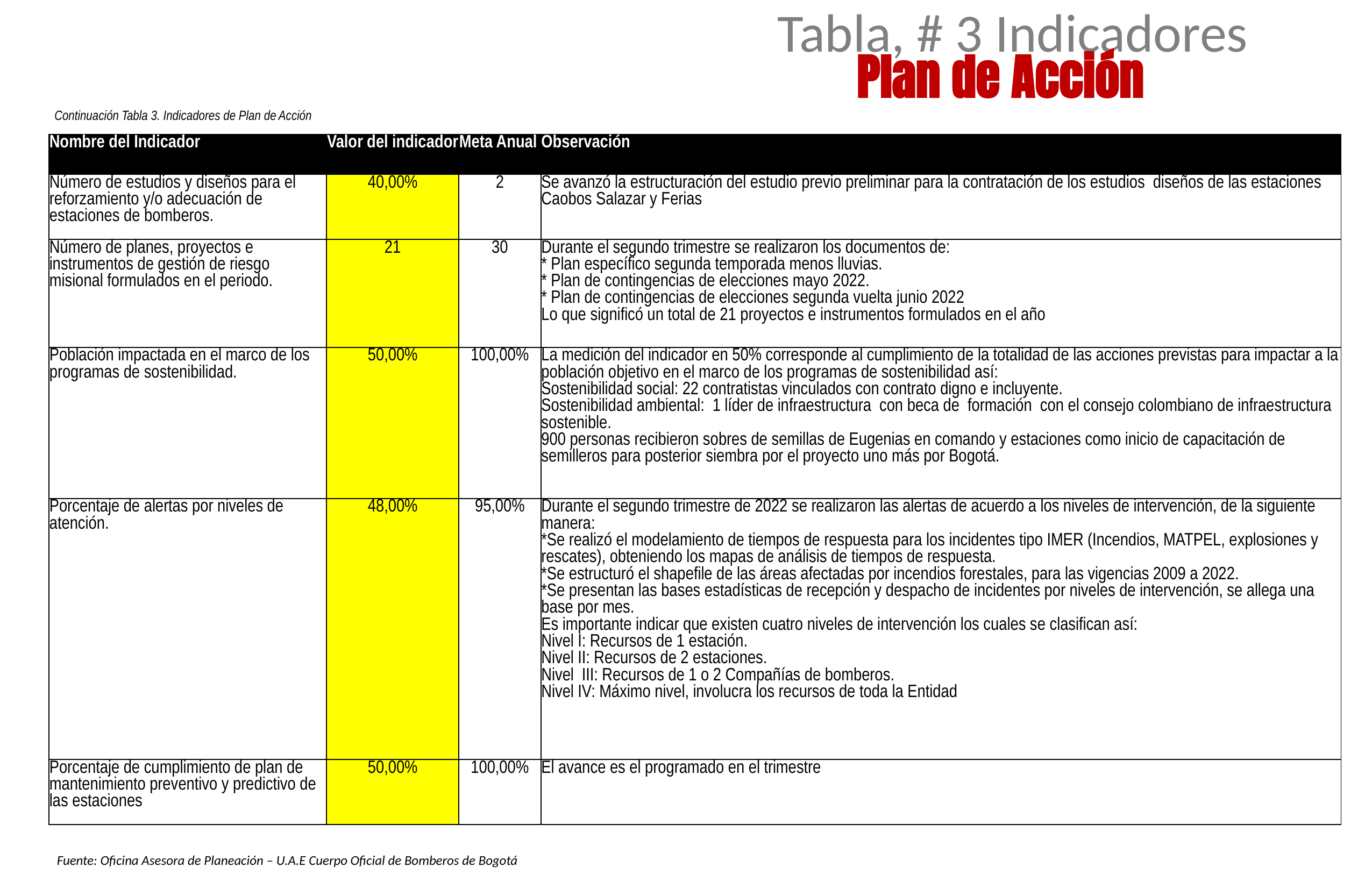

Tabla, # 3 Indicadores
Plan de Acción
Continuación Tabla 3. Indicadores de Plan de Acción
| Nombre del Indicador | Valor del indicador | Meta Anual | Observación |
| --- | --- | --- | --- |
| Número de estudios y diseños para el reforzamiento y/o adecuación de estaciones de bomberos. | 40,00% | 2 | Se avanzó la estructuración del estudio previo preliminar para la contratación de los estudios diseños de las estaciones Caobos Salazar y Ferias |
| Número de planes, proyectos e instrumentos de gestión de riesgo misional formulados en el periodo. | 21 | 30 | Durante el segundo trimestre se realizaron los documentos de: \* Plan específico segunda temporada menos lluvias. \* Plan de contingencias de elecciones mayo 2022. \* Plan de contingencias de elecciones segunda vuelta junio 2022 Lo que significó un total de 21 proyectos e instrumentos formulados en el año |
| Población impactada en el marco de los programas de sostenibilidad. | 50,00% | 100,00% | La medición del indicador en 50% corresponde al cumplimiento de la totalidad de las acciones previstas para impactar a la población objetivo en el marco de los programas de sostenibilidad así: Sostenibilidad social: 22 contratistas vinculados con contrato digno e incluyente. Sostenibilidad ambiental: 1 líder de infraestructura con beca de formación con el consejo colombiano de infraestructura sostenible. 900 personas recibieron sobres de semillas de Eugenias en comando y estaciones como inicio de capacitación de semilleros para posterior siembra por el proyecto uno más por Bogotá. |
| Porcentaje de alertas por niveles de atención. | 48,00% | 95,00% | Durante el segundo trimestre de 2022 se realizaron las alertas de acuerdo a los niveles de intervención, de la siguiente manera: \*Se realizó el modelamiento de tiempos de respuesta para los incidentes tipo IMER (Incendios, MATPEL, explosiones y rescates), obteniendo los mapas de análisis de tiempos de respuesta. \*Se estructuró el shapefile de las áreas afectadas por incendios forestales, para las vigencias 2009 a 2022. \*Se presentan las bases estadísticas de recepción y despacho de incidentes por niveles de intervención, se allega una base por mes. Es importante indicar que existen cuatro niveles de intervención los cuales se clasifican así: Nivel I: Recursos de 1 estación. Nivel II: Recursos de 2 estaciones. Nivel III: Recursos de 1 o 2 Compañías de bomberos. Nivel IV: Máximo nivel, involucra los recursos de toda la Entidad |
| Porcentaje de cumplimiento de plan de mantenimiento preventivo y predictivo de las estaciones | 50,00% | 100,00% | El avance es el programado en el trimestre |
Fuente: Oficina Asesora de Planeación – U.A.E Cuerpo Oficial de Bomberos de Bogotá